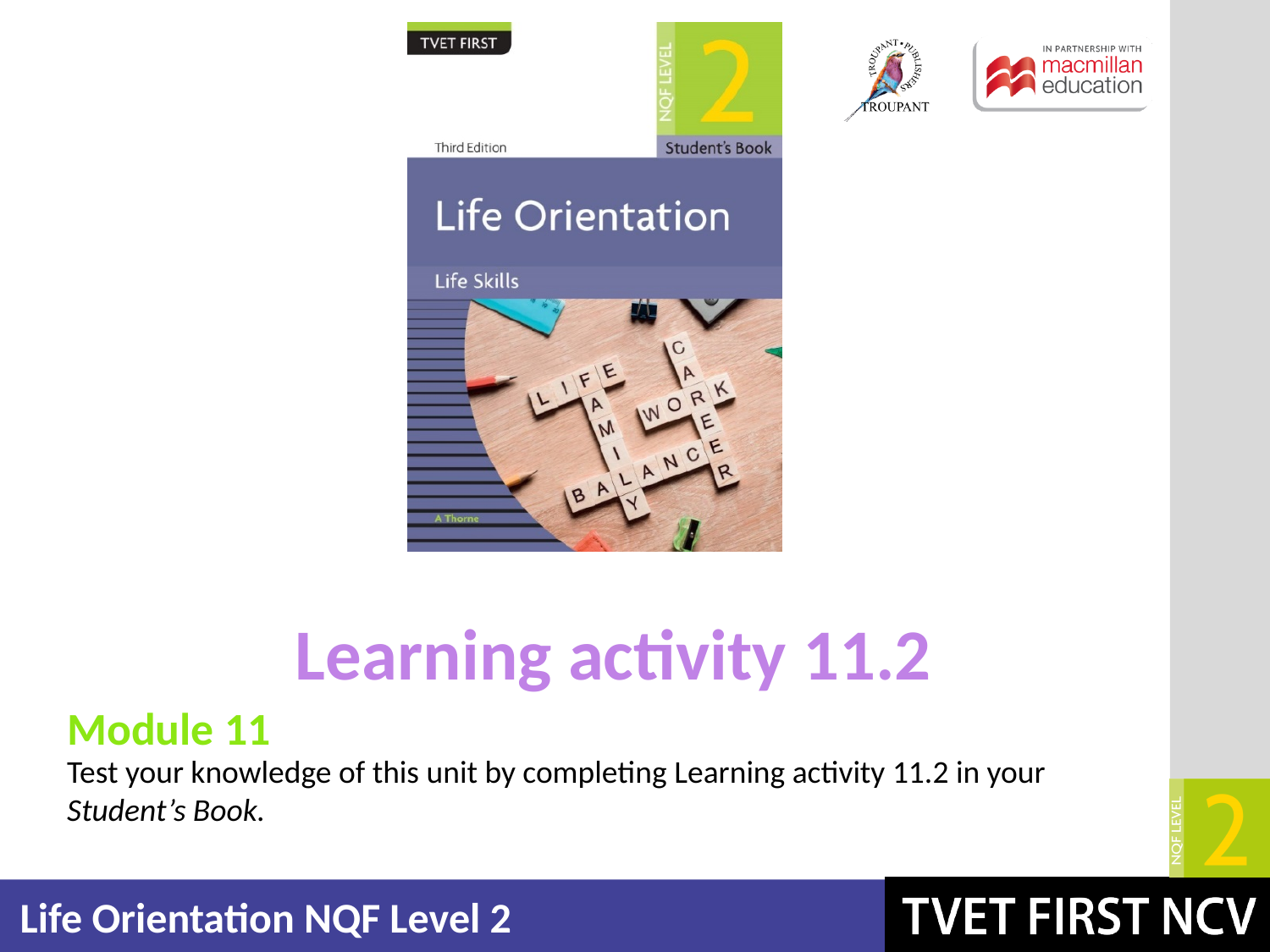

Learning activity 11.2
Module 11
Test your knowledge of this unit by completing Learning activity 11.2 in your Student’s Book.